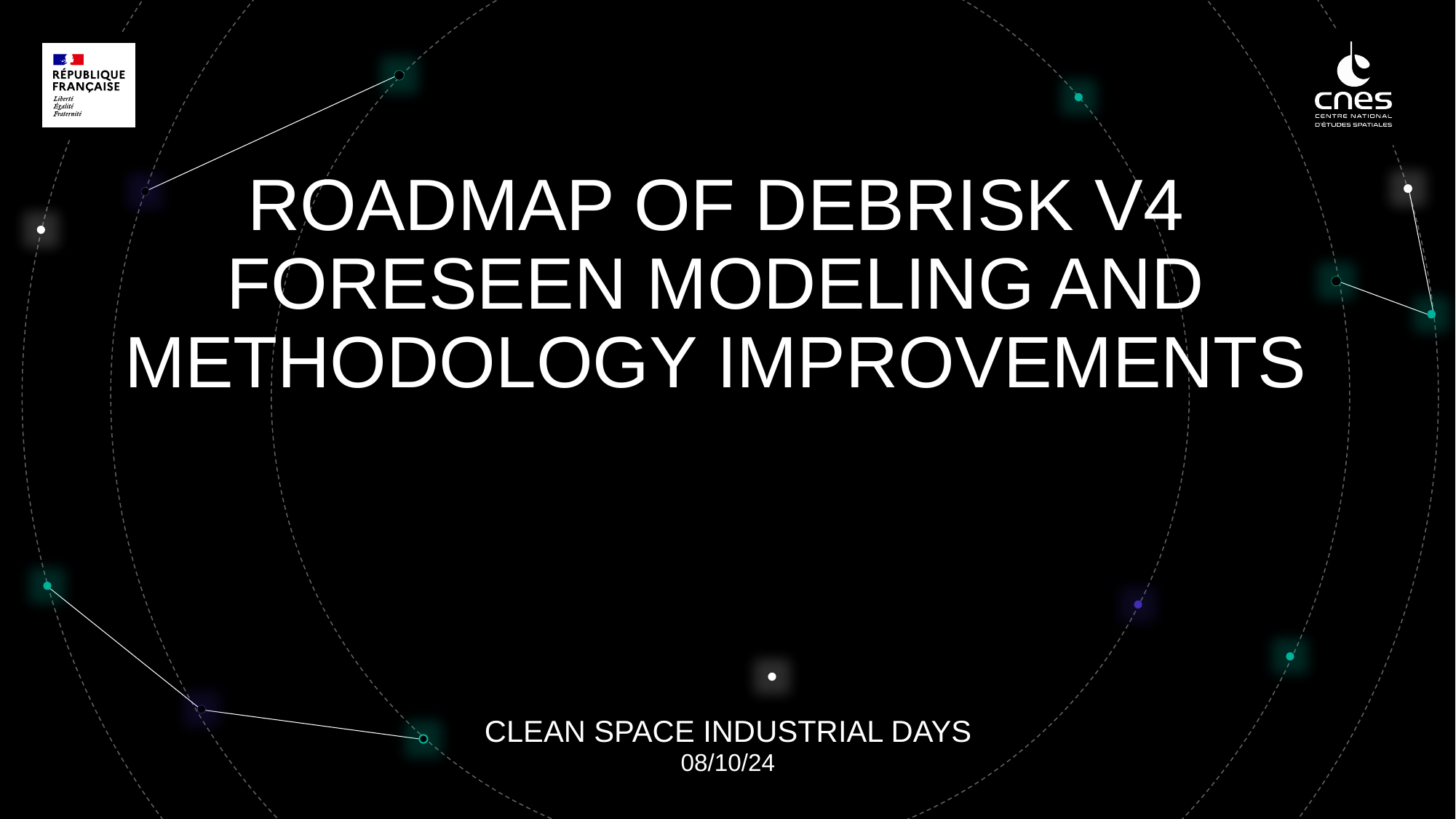

# Roadmap of DEBRISK V4 foreseen modeling and methodology improvements
J. Annaloro
S. Galera
A. Bellucci
G. Laur

Clean Space Industrial DAys
08/10/24